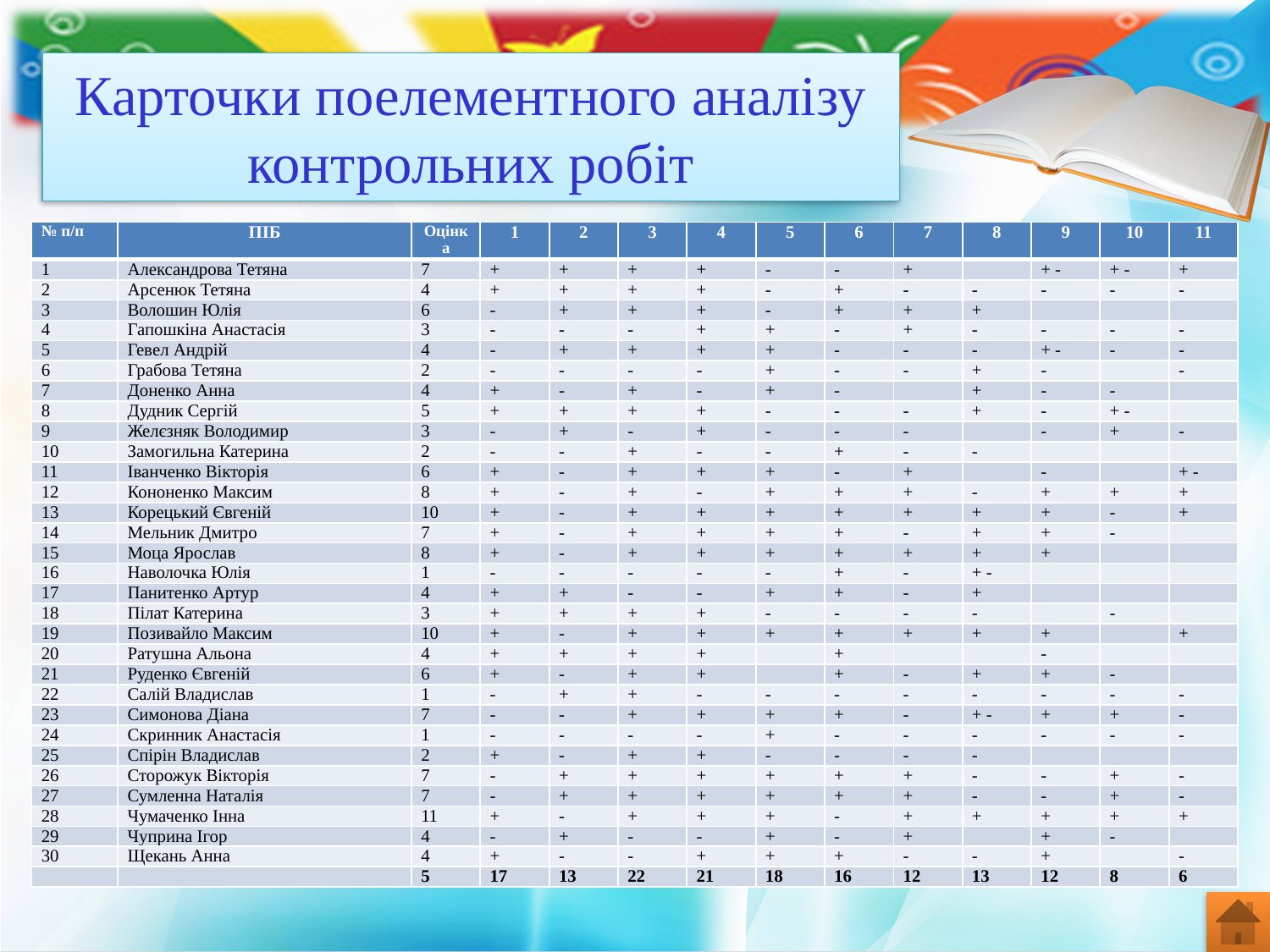

Карточки поелементного аналізу контрольних робіт
| № п/п | ПІБ | Оцінка | 1 | 2 | 3 | 4 | 5 | 6 | 7 | 8 | 9 | 10 | 11 |
| --- | --- | --- | --- | --- | --- | --- | --- | --- | --- | --- | --- | --- | --- |
| 1 | Александрова Тетяна | 7 | + | + | + | + | - | - | + |  | + - | + - | + |
| 2 | Арсенюк Тетяна | 4 | + | + | + | + | - | + | - | - | - | - | - |
| 3 | Волошин Юлія | 6 | - | + | + | + | - | + | + | + |  |  |  |
| 4 | Гапошкіна Анастасія | 3 | - | - | - | + | + | - | + | - | - | - | - |
| 5 | Гевел Андрій | 4 | - | + | + | + | + | - | - | - | + - | - | - |
| 6 | Грабова Тетяна | 2 | - | - | - | - | + | - | - | + | - |  | - |
| 7 | Доненко Анна | 4 | + | - | + | - | + | - |  | + | - | - |  |
| 8 | Дудник Сергій | 5 | + | + | + | + | - | - | - | + | - | + - |  |
| 9 | Желєзняк Володимир | 3 | - | + | - | + | - | - | - |  | - | + | - |
| 10 | Замогильна Катерина | 2 | - | - | + | - | - | + | - | - |  |  |  |
| 11 | Іванченко Вікторія | 6 | + | - | + | + | + | - | + |  | - |  | + - |
| 12 | Кононенко Максим | 8 | + | - | + | - | + | + | + | - | + | + | + |
| 13 | Корецький Євгеній | 10 | + | - | + | + | + | + | + | + | + | - | + |
| 14 | Мельник Дмитро | 7 | + | - | + | + | + | + | - | + | + | - |  |
| 15 | Моца Ярослав | 8 | + | - | + | + | + | + | + | + | + |  |  |
| 16 | Наволочка Юлія | 1 | - | - | - | - | - | + | - | + - |  |  |  |
| 17 | Панитенко Артур | 4 | + | + | - | - | + | + | - | + |  |  |  |
| 18 | Пілат Катерина | 3 | + | + | + | + | - | - | - | - |  | - |  |
| 19 | Позивайло Максим | 10 | + | - | + | + | + | + | + | + | + |  | + |
| 20 | Ратушна Альона | 4 | + | + | + | + |  | + |  |  | - |  |  |
| 21 | Руденко Євгеній | 6 | + | - | + | + |  | + | - | + | + | - |  |
| 22 | Салій Владислав | 1 | - | + | + | - | - | - | - | - | - | - | - |
| 23 | Симонова Діана | 7 | - | - | + | + | + | + | - | + - | + | + | - |
| 24 | Скринник Анастасія | 1 | - | - | - | - | + | - | - | - | - | - | - |
| 25 | Спірін Владислав | 2 | + | - | + | + | - | - | - | - |  |  |  |
| 26 | Сторожук Вікторія | 7 | - | + | + | + | + | + | + | - | - | + | - |
| 27 | Сумленна Наталія | 7 | - | + | + | + | + | + | + | - | - | + | - |
| 28 | Чумаченко Інна | 11 | + | - | + | + | + | - | + | + | + | + | + |
| 29 | Чуприна Ігор | 4 | - | + | - | - | + | - | + |  | + | - |  |
| 30 | Щекань Анна | 4 | + | - | - | + | + | + | - | - | + |  | - |
|  |  | 5 | 17 | 13 | 22 | 21 | 18 | 16 | 12 | 13 | 12 | 8 | 6 |